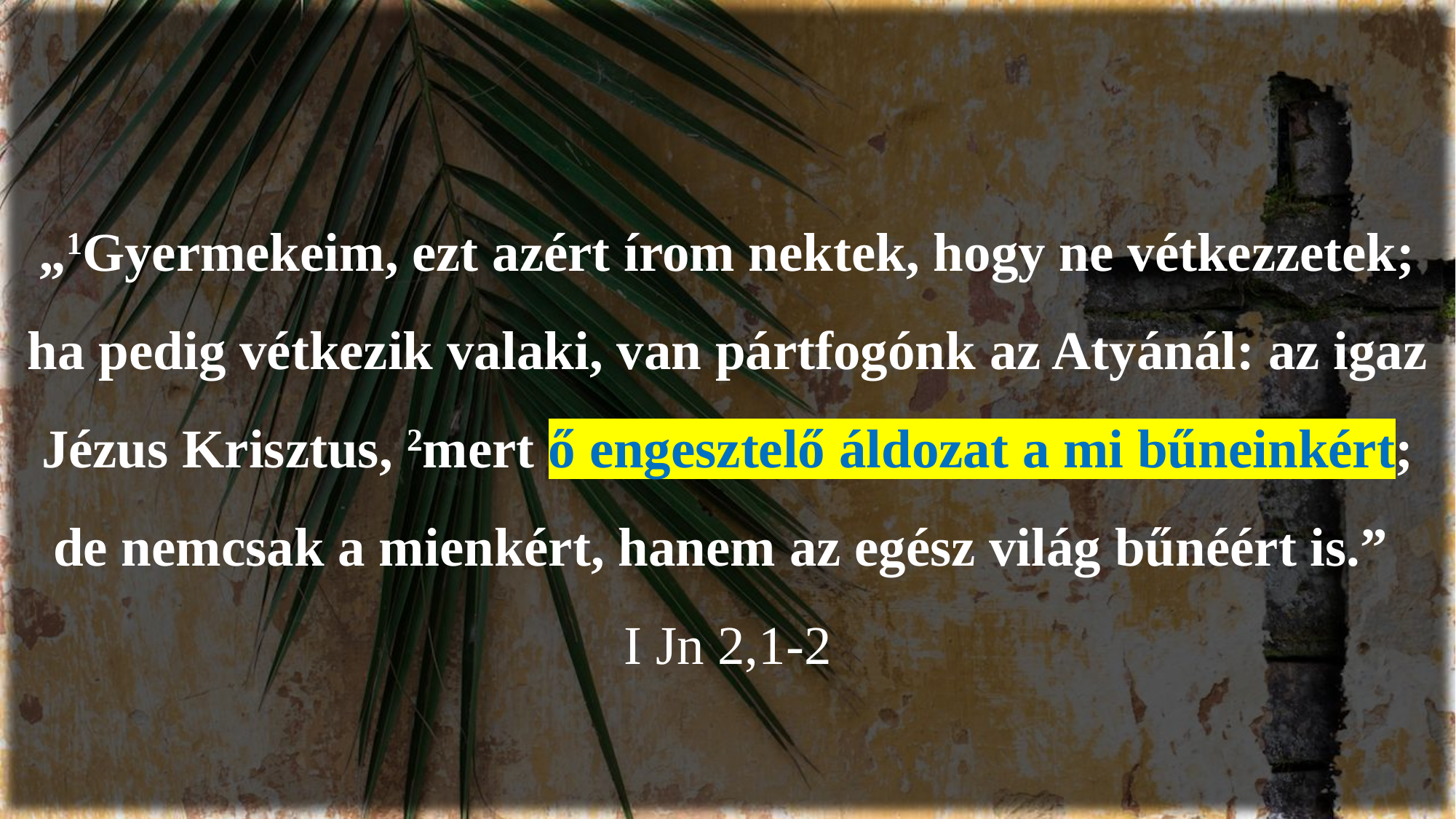

„1Gyermekeim, ezt azért írom nektek, hogy ne vétkezzetek; ha pedig vétkezik valaki, van pártfogónk az Atyánál: az igaz Jézus Krisztus, 2mert ő engesztelő áldozat a mi bűneinkért; de nemcsak a mienkért, hanem az egész világ bűnéért is.”
I Jn 2,1-2